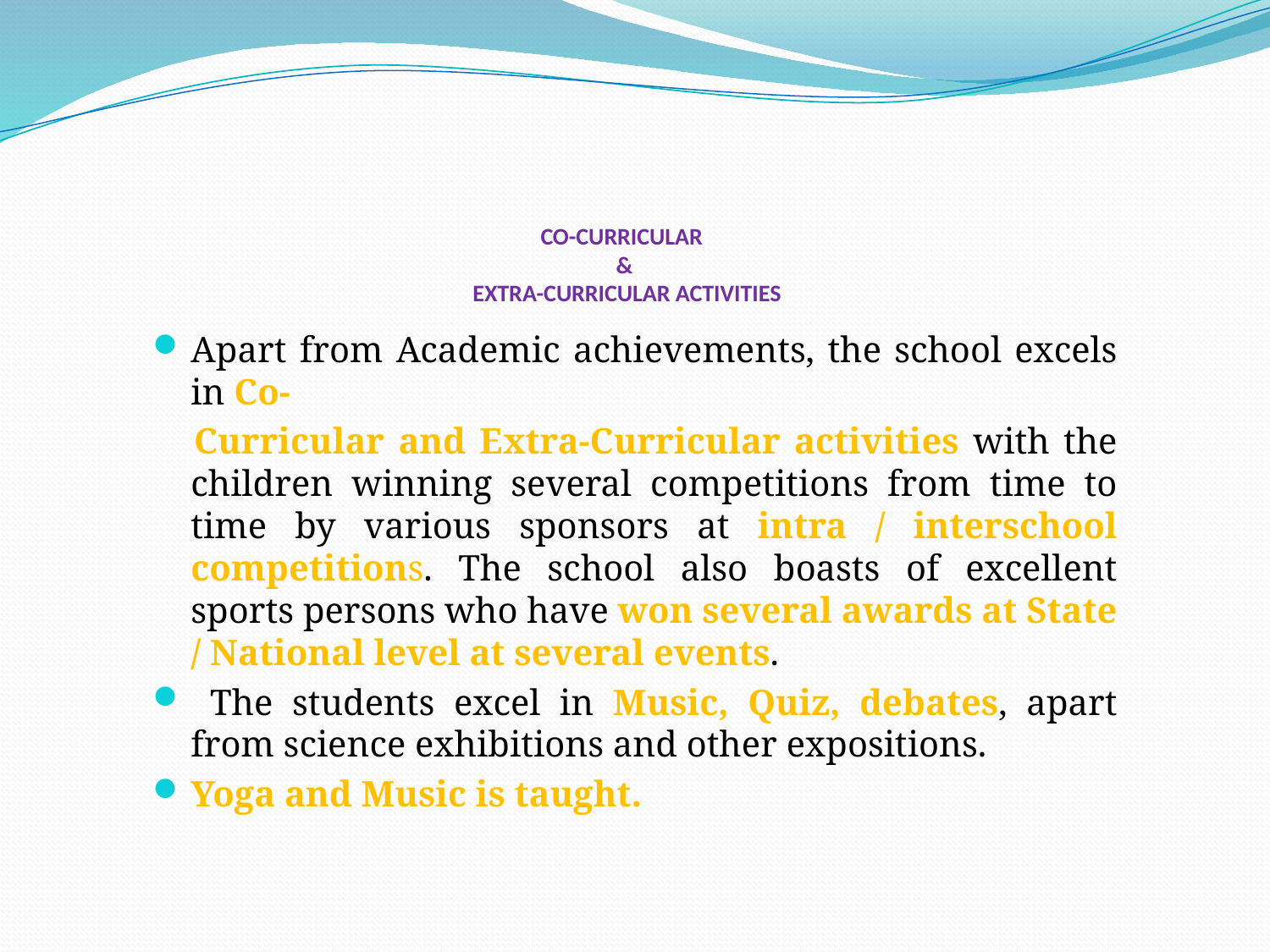

# CO-CURRICULAR & EXTRA-CURRICULAR ACTIVITIES

Apart from Academic achievements, the school excels in Co-
   Curricular and Extra-Curricular activities with the children winning several competitions from time to time by various sponsors at intra / interschool competitions. The school also boasts of excellent sports persons who have won several awards at State / National level at several events.
 The students excel in Music, Quiz, debates, apart from science exhibitions and other expositions.
Yoga and Music is taught.